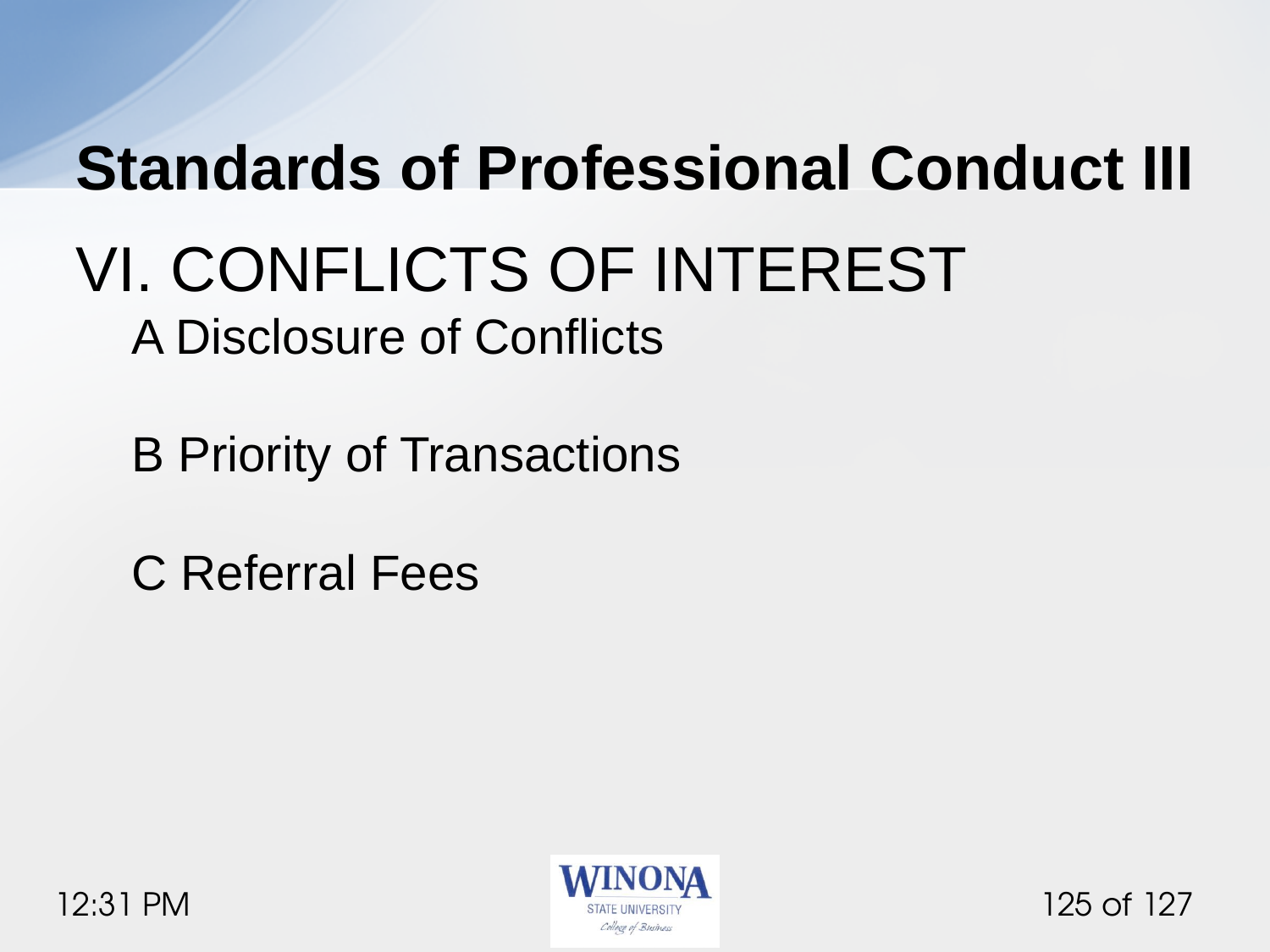

# Standards of Professional Conduct III
VI. CONFLICTS OF INTEREST
A Disclosure of Conflicts

B Priority of Transactions

C Referral Fees